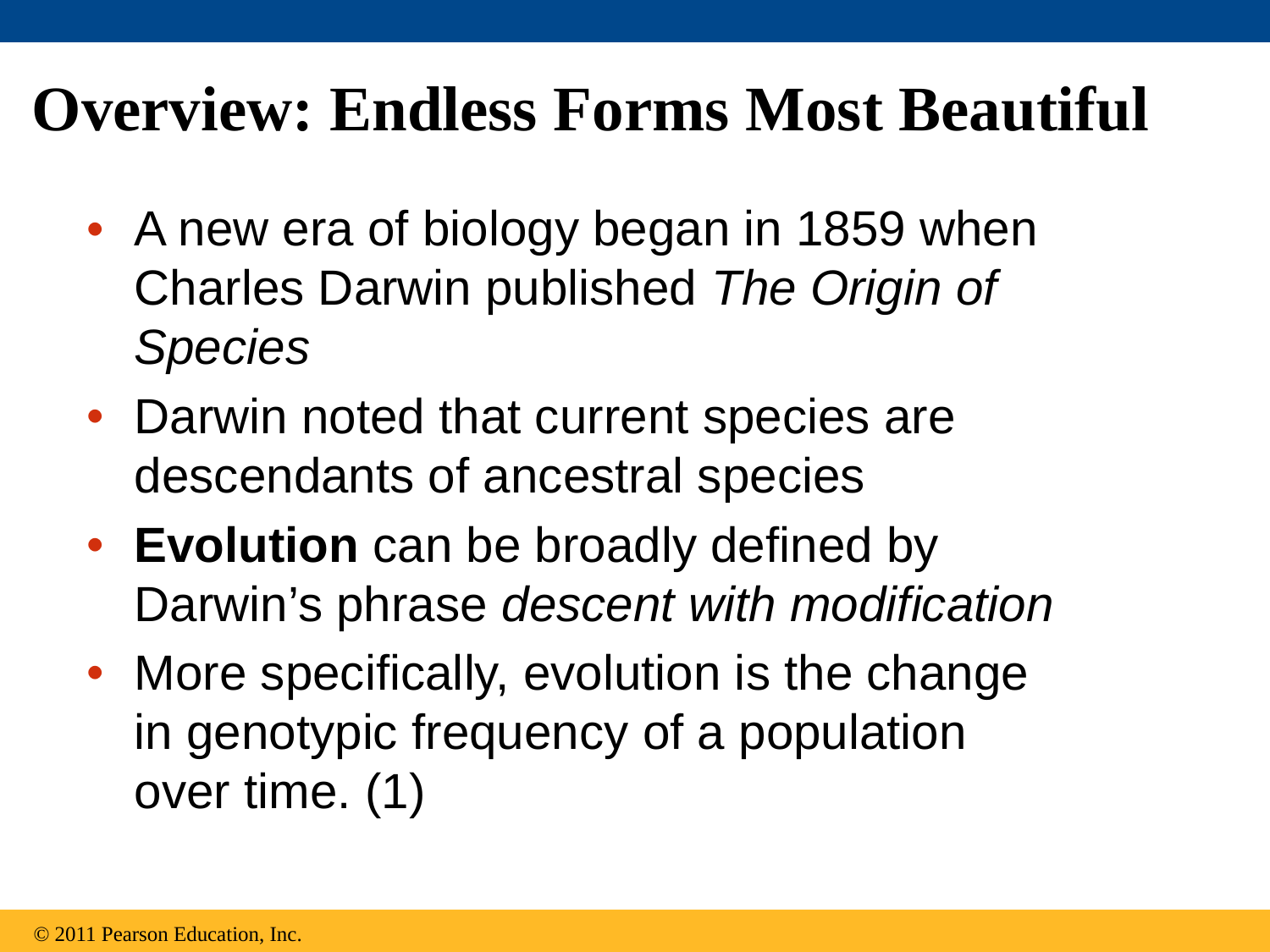

# Overview: Endless Forms Most Beautiful
A new era of biology began in 1859 when Charles Darwin published The Origin of Species
Darwin noted that current species are descendants of ancestral species
Evolution can be broadly defined by Darwin’s phrase descent with modification
More specifically, evolution is the change in genotypic frequency of a population over time. (1)

© 2011 Pearson Education, Inc.